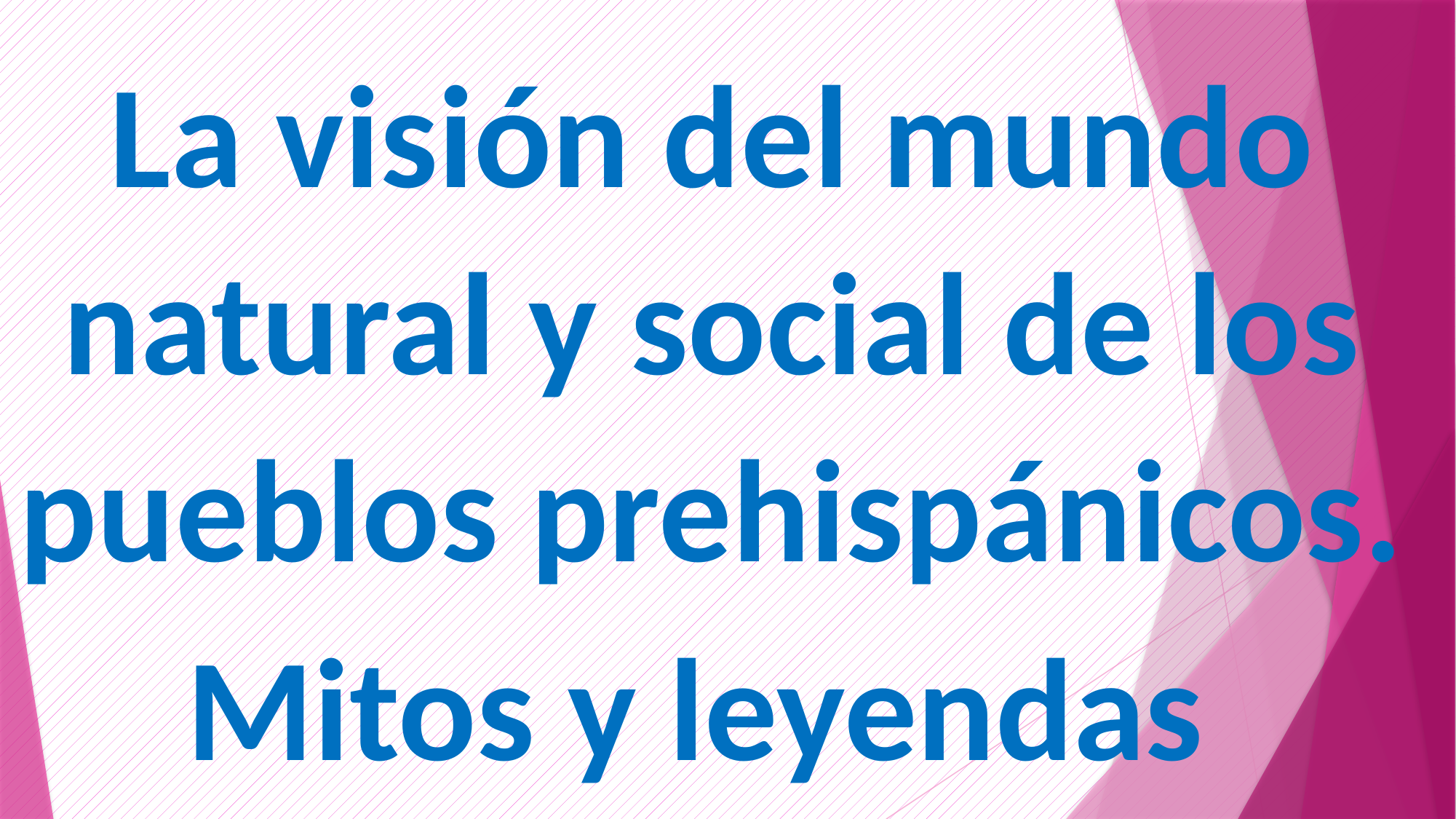

La visión del mundo natural y social de los pueblos prehispánicos.
Mitos y leyendas